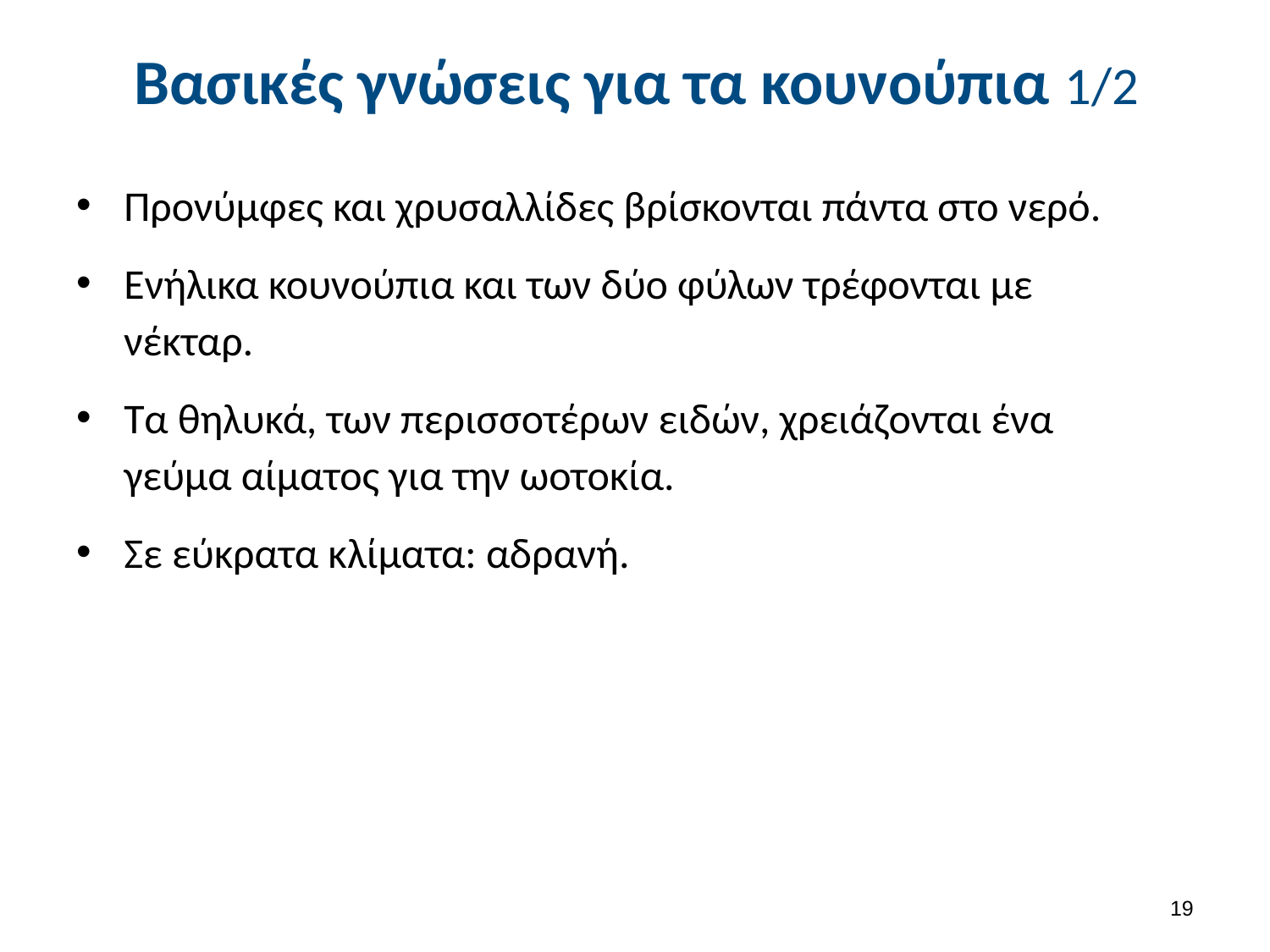

# Βασικές γνώσεις για τα κουνούπια 1/2
Προνύμφες και χρυσαλλίδες βρίσκονται πάντα στο νερό.
Ενήλικα κουνούπια και των δύο φύλων τρέφονται με νέκταρ.
Τα θηλυκά, των περισσοτέρων ειδών, χρειάζονται ένα γεύμα αίματος για την ωοτοκία.
Σε εύκρατα κλίματα: αδρανή.

19